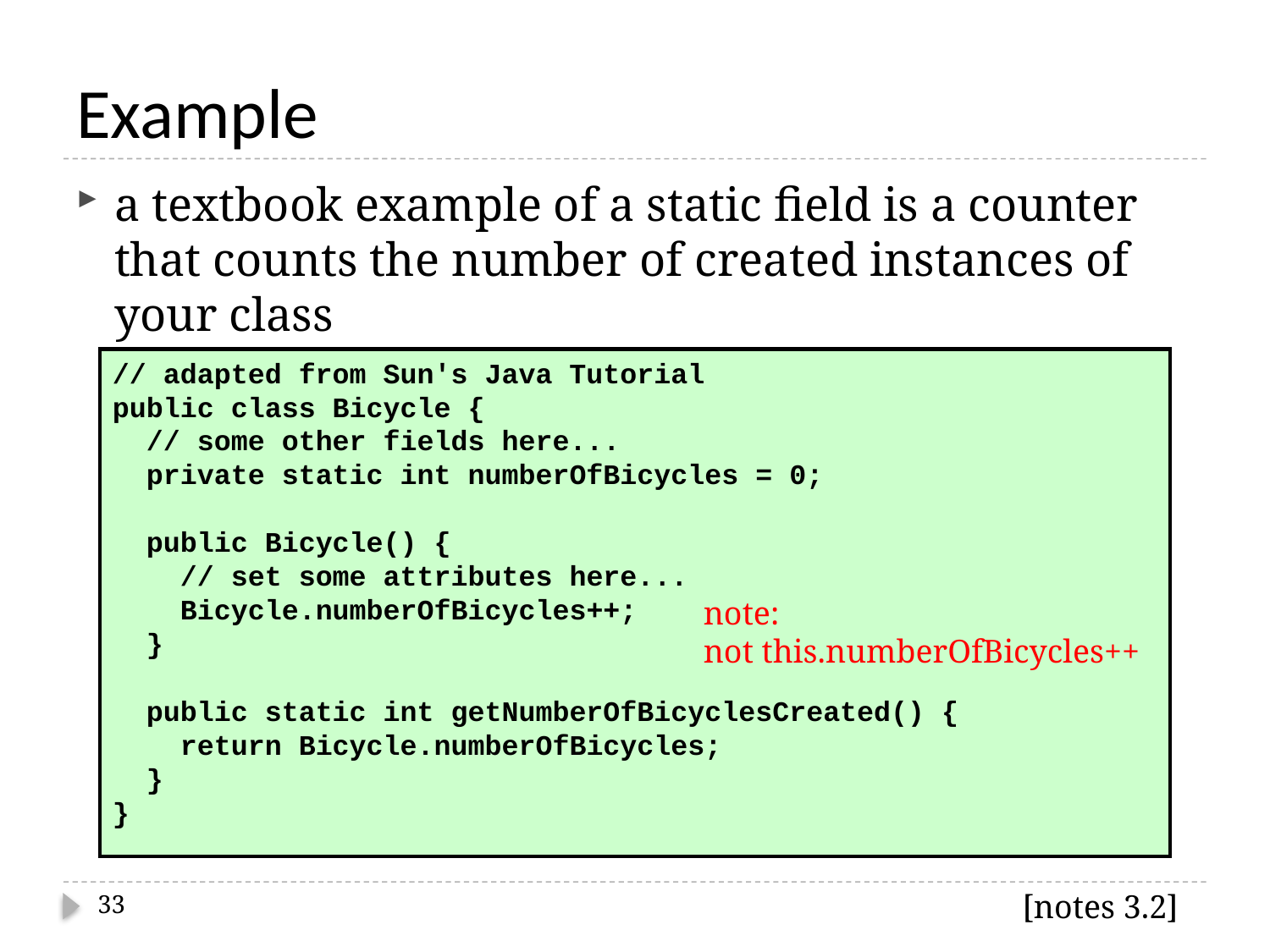

# Example
a textbook example of a static field is a counter that counts the number of created instances of your class
// adapted from Sun's Java Tutorial
public class Bicycle {
  // some other fields here...
  private static int numberOfBicycles = 0;

  public Bicycle() {
    // set some attributes here...
    Bicycle.numberOfBicycles++;
  }

  public static int getNumberOfBicyclesCreated() {
    return Bicycle.numberOfBicycles;
  }
}
note:
not this.numberOfBicycles++
[notes 3.2]
33